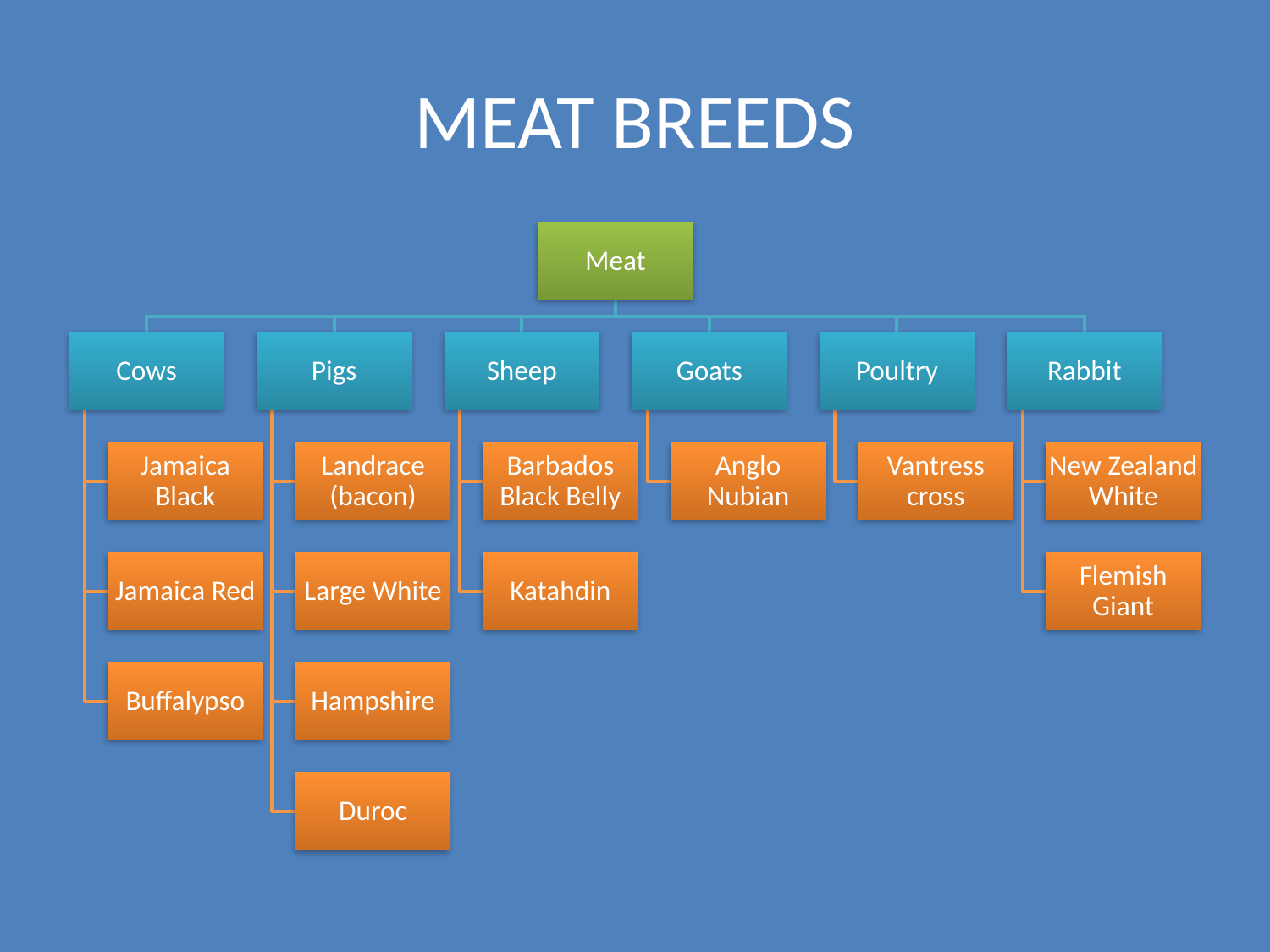

# MEAT BREEDS
Meat
Cows
Jamaica Black
Jamaica Red
Buffalypso
Pigs
Landrace (bacon)
Large White
Hampshire
Duroc
Sheep
Barbados Black Belly
Katahdin
Goats
Anglo Nubian
Poultry
Vantress cross
Rabbit
New Zealand White
Flemish Giant